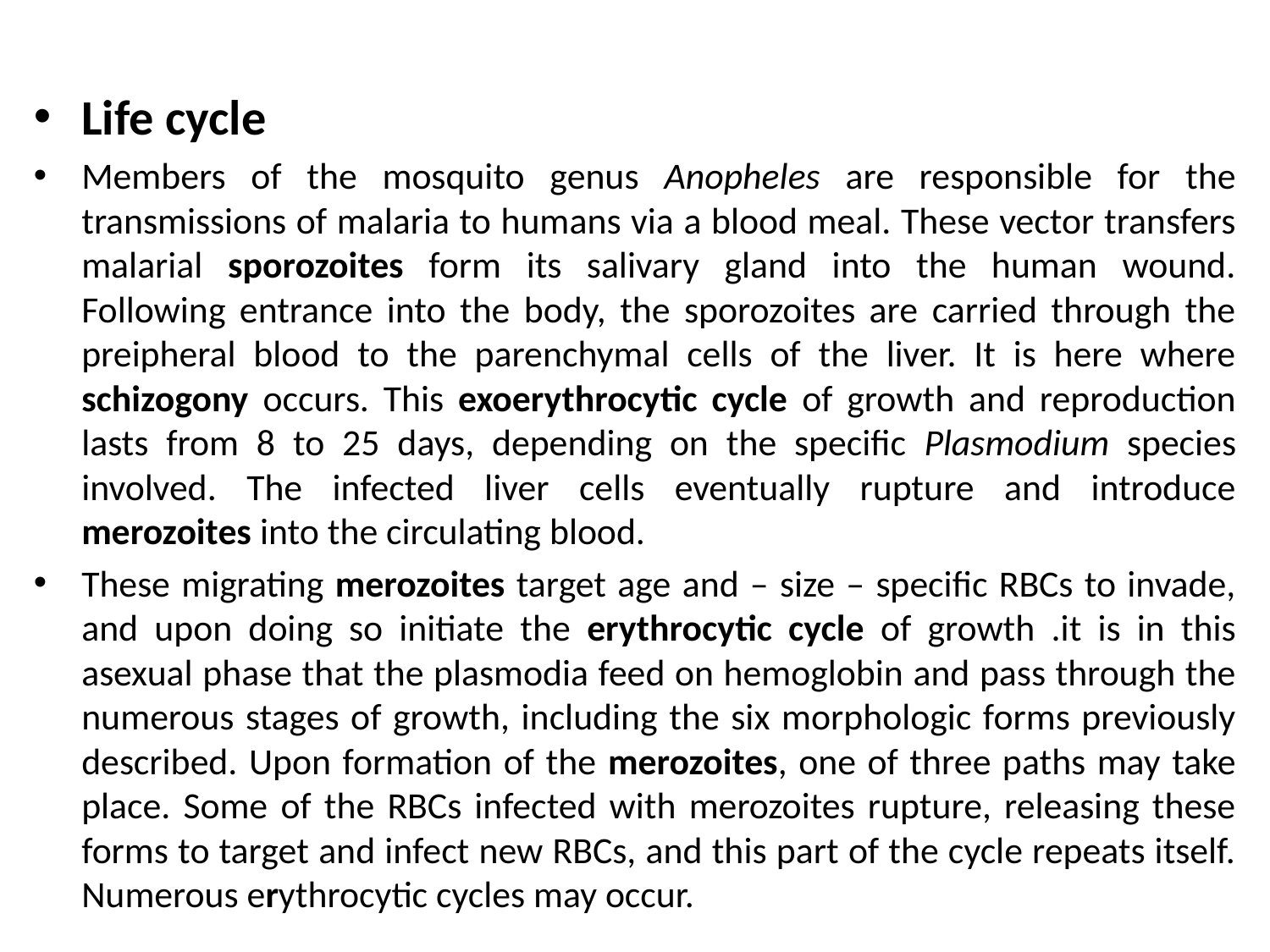

Life cycle
Members of the mosquito genus Anopheles are responsible for the transmissions of malaria to humans via a blood meal. These vector transfers malarial sporozoites form its salivary gland into the human wound. Following entrance into the body, the sporozoites are carried through the preipheral blood to the parenchymal cells of the liver. It is here where schizogony occurs. This exoerythrocytic cycle of growth and reproduction lasts from 8 to 25 days, depending on the specific Plasmodium species involved. The infected liver cells eventually rupture and introduce merozoites into the circulating blood.
These migrating merozoites target age and – size – specific RBCs to invade, and upon doing so initiate the erythrocytic cycle of growth .it is in this asexual phase that the plasmodia feed on hemoglobin and pass through the numerous stages of growth, including the six morphologic forms previously described. Upon formation of the merozoites, one of three paths may take place. Some of the RBCs infected with merozoites rupture, releasing these forms to target and infect new RBCs, and this part of the cycle repeats itself. Numerous erythrocytic cycles may occur.